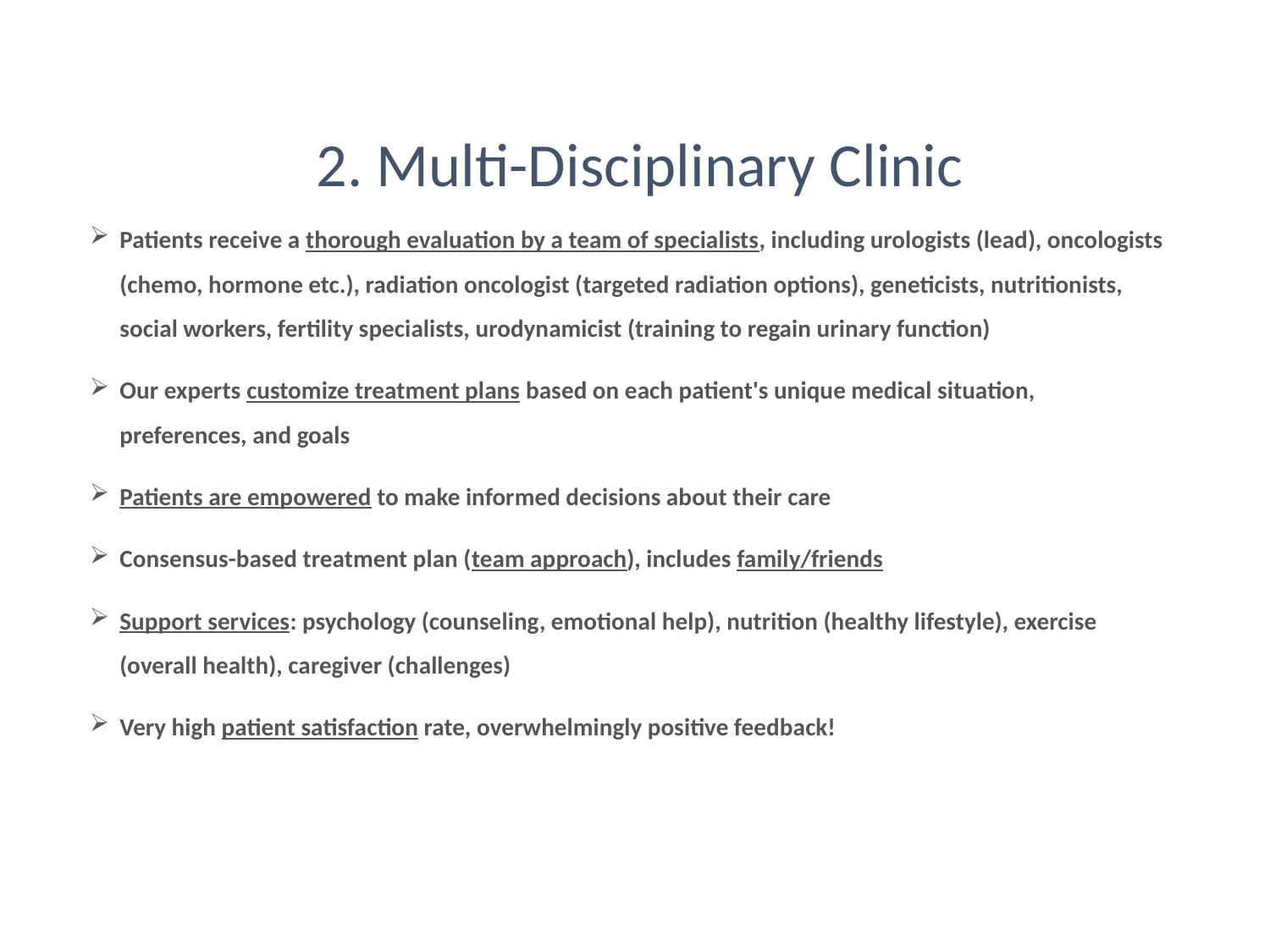

# 2. Multi-Disciplinary Clinic
Patients receive a thorough evaluation by a team of specialists, including urologists (lead), oncologists (chemo, hormone etc.), radiation oncologist (targeted radiation options), geneticists, nutritionists, social workers, fertility specialists, urodynamicist (training to regain urinary function)
Our experts customize treatment plans based on each patient's unique medical situation, preferences, and goals
Patients are empowered to make informed decisions about their care
Consensus-based treatment plan (team approach), includes family/friends
Support services: psychology (counseling, emotional help), nutrition (healthy lifestyle), exercise (overall health), caregiver (challenges)
Very high patient satisfaction rate, overwhelmingly positive feedback!